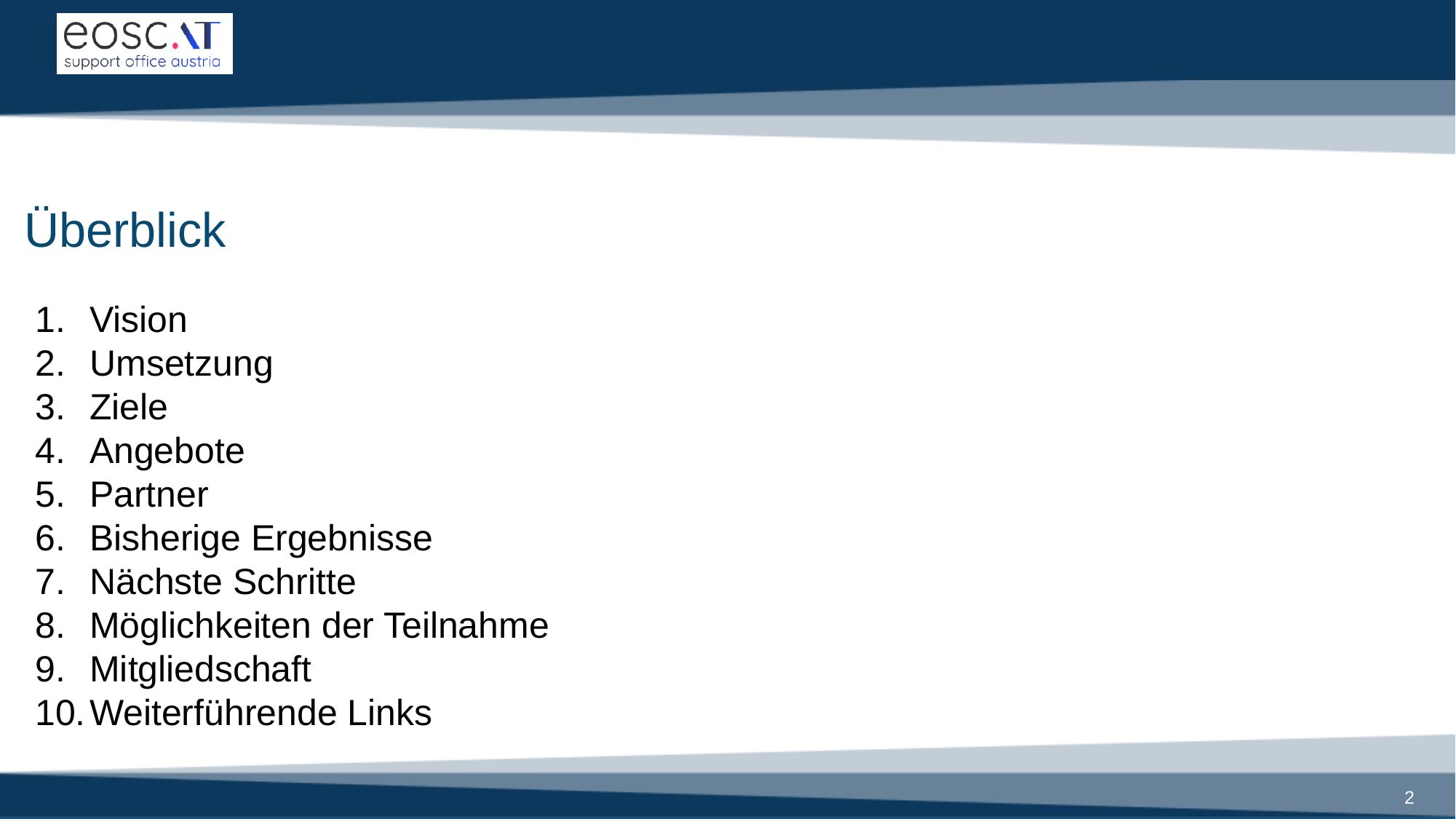

# Überblick
Vision
Umsetzung
Ziele
Angebote
Partner
Bisherige Ergebnisse
Nächste Schritte
Möglichkeiten der Teilnahme
Mitgliedschaft
Weiterführende Links

2